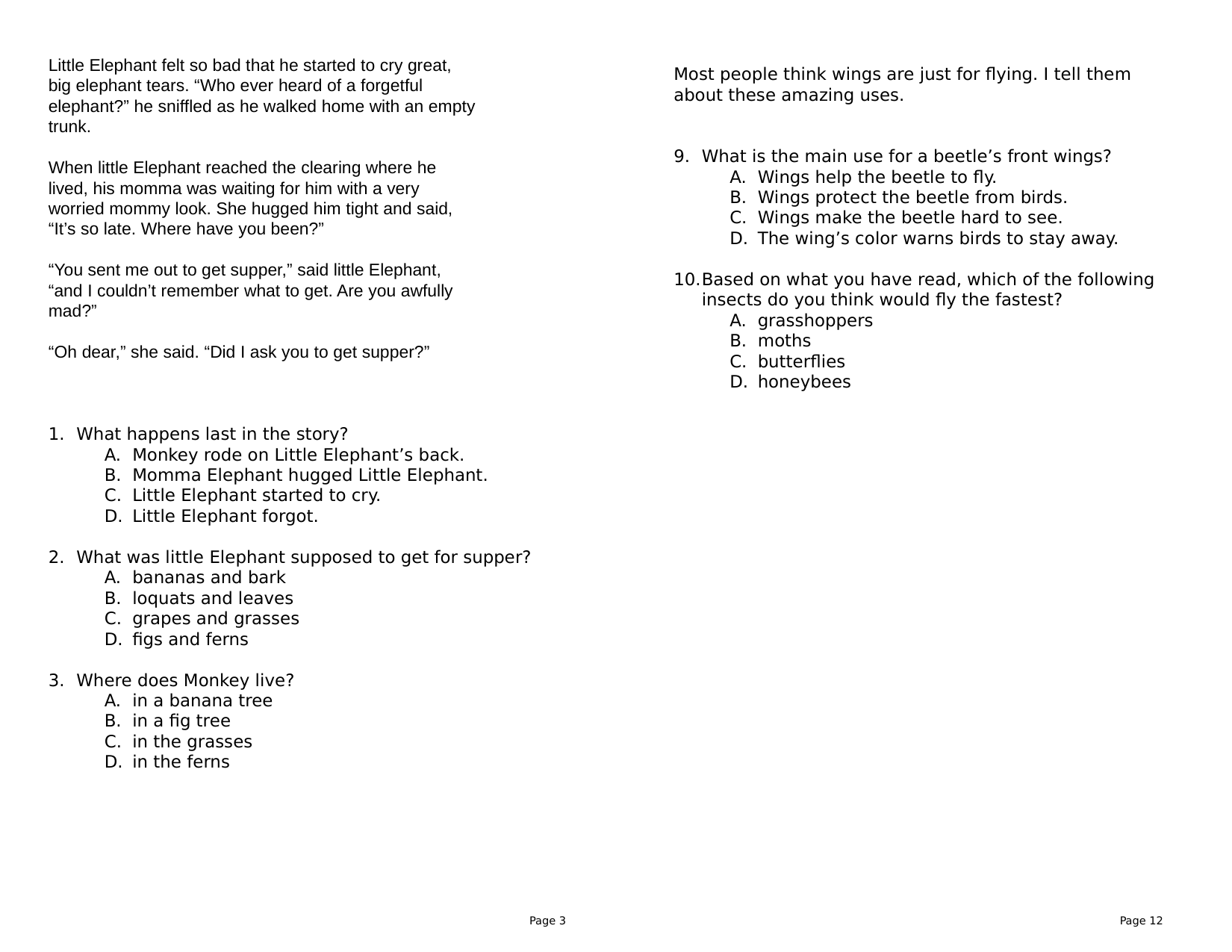

Little Elephant felt so bad that he started to cry great,
big elephant tears. “Who ever heard of a forgetful
elephant?” he sniffled as he walked home with an empty
trunk.

When little Elephant reached the clearing where he
lived, his momma was waiting for him with a very
worried mommy look. She hugged him tight and said,
“It’s so late. Where have you been?”

“You sent me out to get supper,” said little Elephant,
“and I couldn’t remember what to get. Are you awfully
mad?”

“Oh dear,” she said. “Did I ask you to get supper?”

What happens last in the story?
Monkey rode on Little Elephant’s back.
Momma Elephant hugged Little Elephant.
Little Elephant started to cry.
Little Elephant forgot.

What was little Elephant supposed to get for supper?
bananas and bark
loquats and leaves
grapes and grasses
figs and ferns

Where does Monkey live?
in a banana tree
in a fig tree
in the grasses
in the ferns

Most people think wings are just for flying. I tell them
about these amazing uses.

What is the main use for a beetle’s front wings?
Wings help the beetle to fly.
Wings protect the beetle from birds.
Wings make the beetle hard to see.
The wing’s color warns birds to stay away.

Based on what you have read, which of the following insects do you think would fly the fastest?
grasshoppers
moths
butterflies
honeybees
Page 3
Page 12